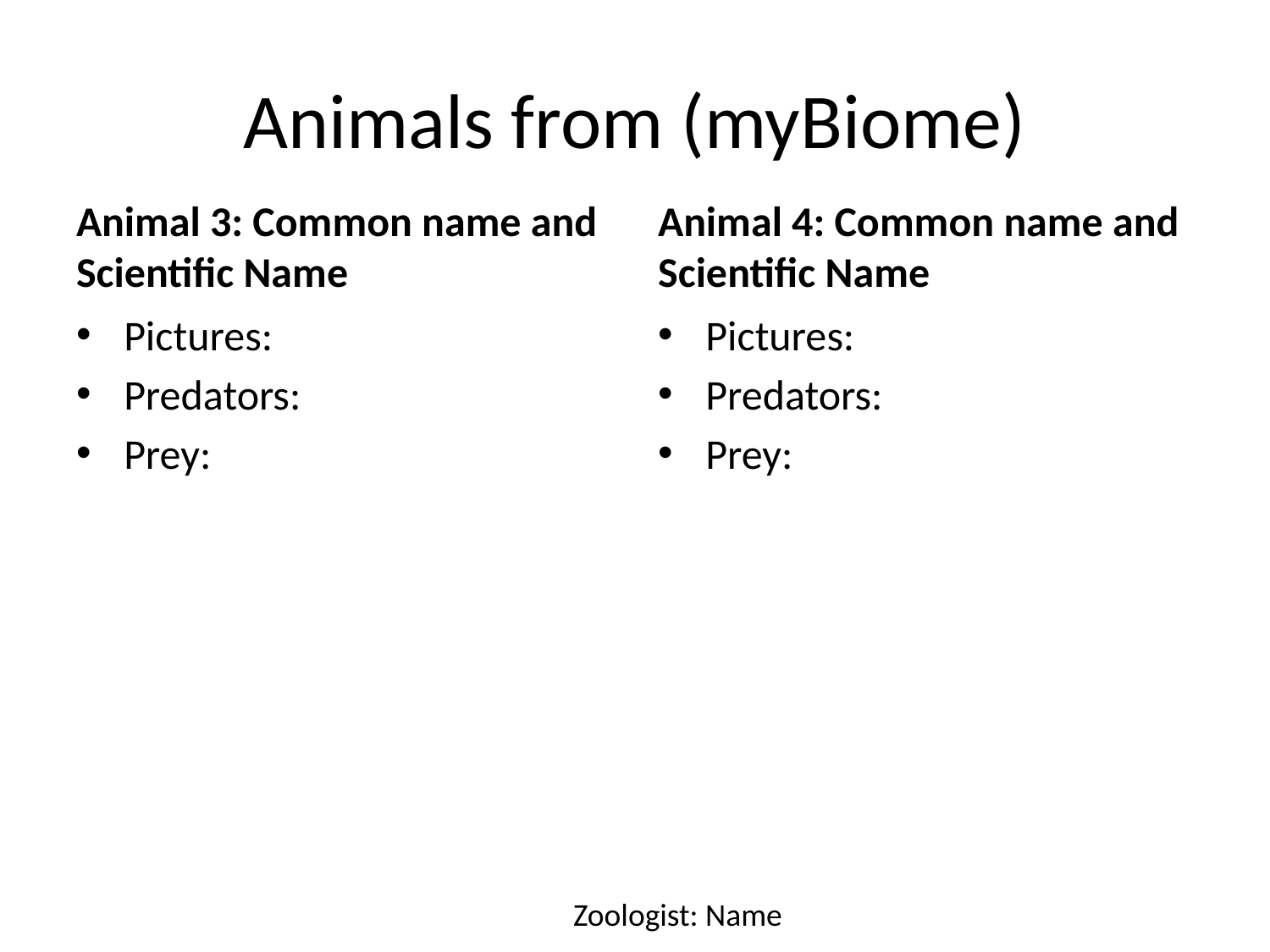

# Animals from (myBiome)
Animal 3: Common name and Scientific Name
Animal 4: Common name and Scientific Name
Pictures:
Predators:
Prey:
Pictures:
Predators:
Prey:
Zoologist: Name